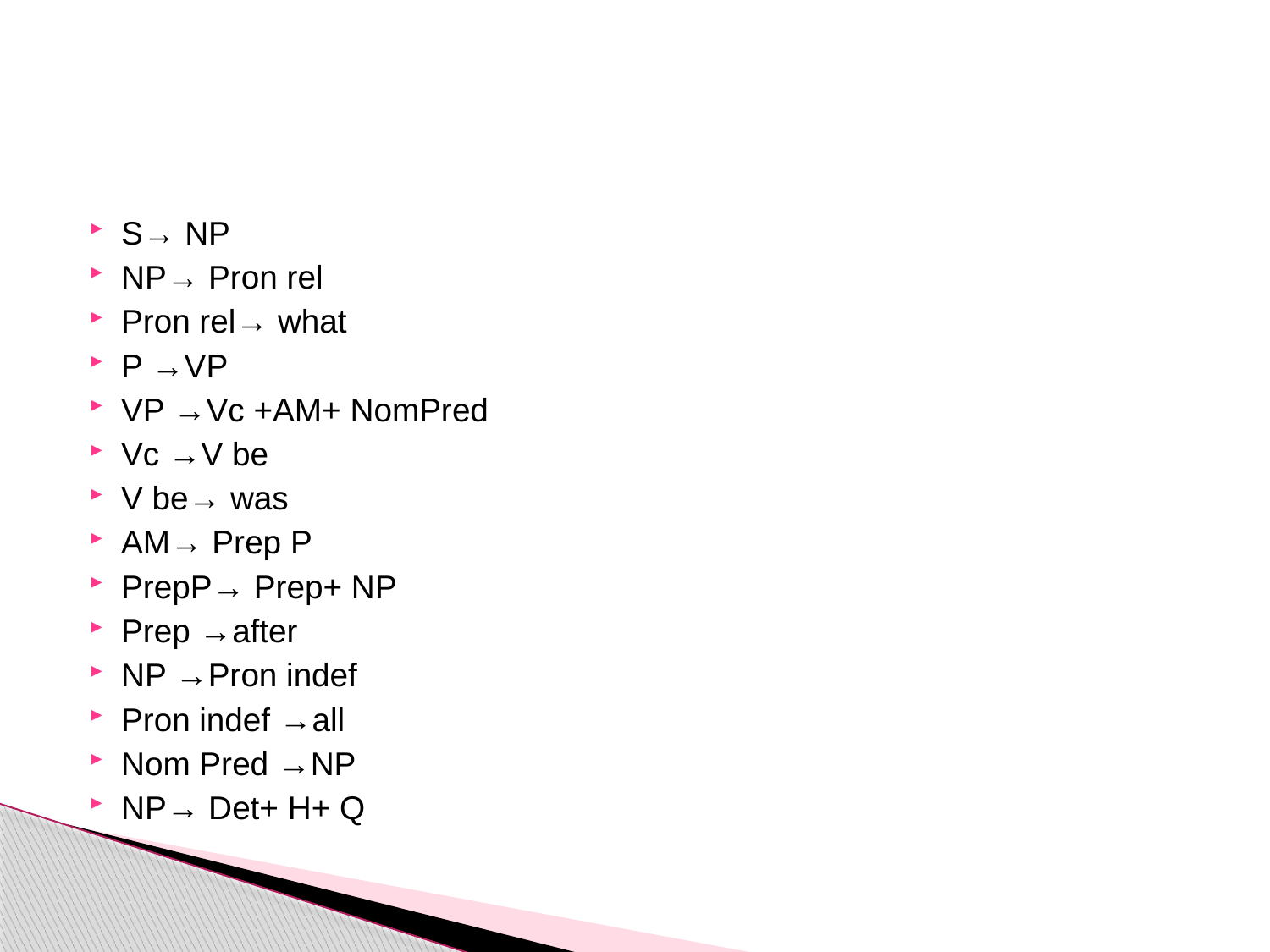

#
S→ NP
NP→ Pron rel
Pron rel→ what
P →VP
VP →Vc +AM+ NomPred
Vc →V be
V be→ was
AM→ Prep P
PrepP→ Prep+ NP
Prep →after
NP →Pron indef
Pron indef →all
Nom Pred →NP
NP→ Det+ H+ Q